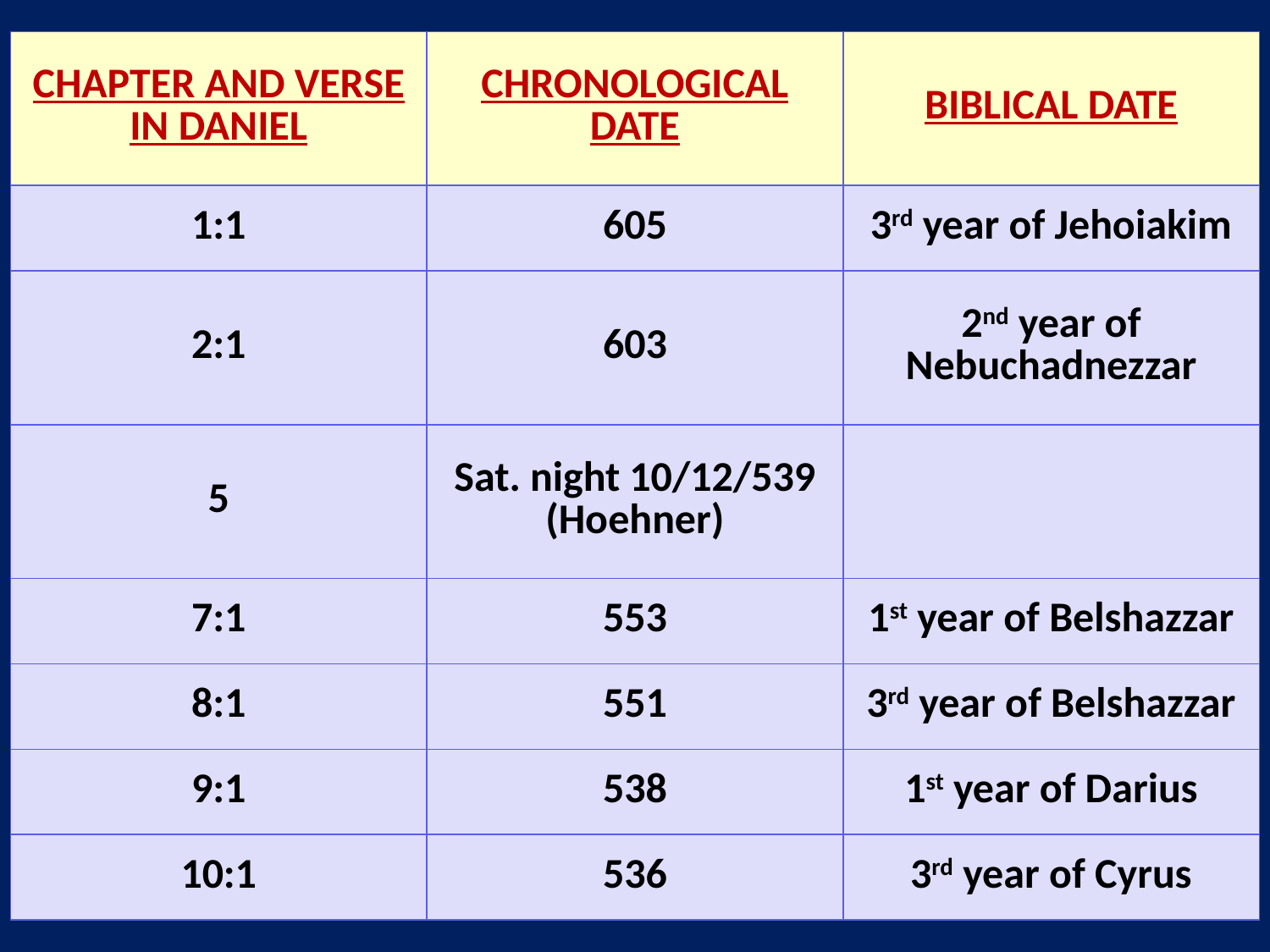

| CHAPTER AND VERSE IN DANIEL | CHRONOLOGICAL DATE | BIBLICAL DATE |
| --- | --- | --- |
| 1:1 | 605 | 3rd year of Jehoiakim |
| 2:1 | 603 | 2nd year of Nebuchadnezzar |
| 5 | Sat. night 10/12/539 (Hoehner) |  |
| 7:1 | 553 | 1st year of Belshazzar |
| 8:1 | 551 | 3rd year of Belshazzar |
| 9:1 | 538 | 1st year of Darius |
| 10:1 | 536 | 3rd year of Cyrus |